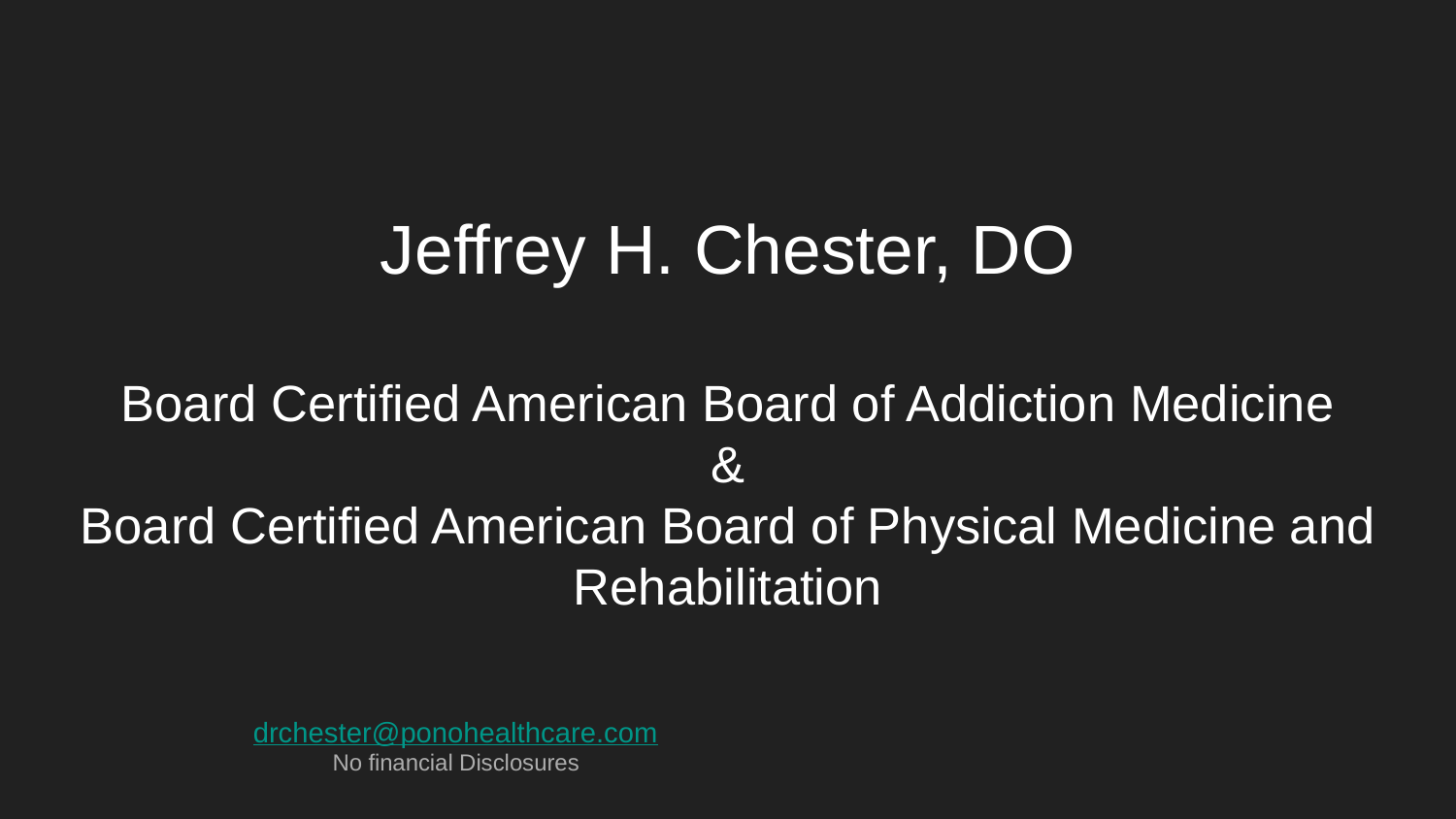

# Jeffrey H. Chester, DO

Board Certified American Board of Addiction Medicine
&
Board Certified American Board of Physical Medicine and Rehabilitation

drchester@ponohealthcare.com
No financial Disclosures